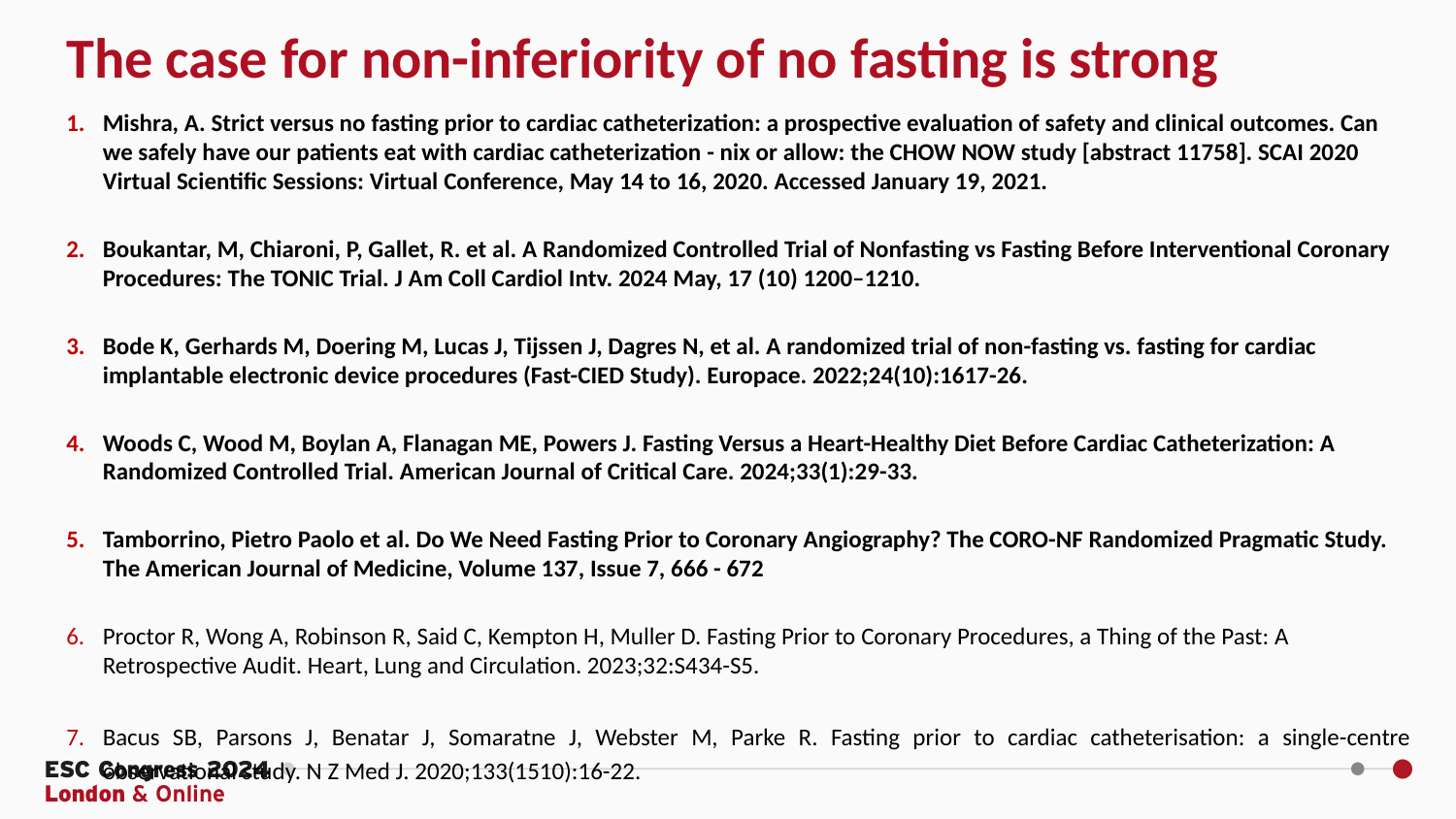

The case for non-inferiority of no fasting is strong
Mishra, A. Strict versus no fasting prior to cardiac catheterization: a prospective evaluation of safety and clinical outcomes. Can we safely have our patients eat with cardiac catheterization - nix or allow: the CHOW NOW study [abstract 11758]. SCAI 2020 Virtual Scientific Sessions: Virtual Conference, May 14 to 16, 2020. Accessed January 19, 2021.

Boukantar, M, Chiaroni, P, Gallet, R. et al. A Randomized Controlled Trial of Nonfasting vs Fasting Before Interventional Coronary Procedures: The TONIC Trial. J Am Coll Cardiol Intv. 2024 May, 17 (10) 1200–1210.

Bode K, Gerhards M, Doering M, Lucas J, Tijssen J, Dagres N, et al. A randomized trial of non-fasting vs. fasting for cardiac implantable electronic device procedures (Fast-CIED Study). Europace. 2022;24(10):1617-26.

Woods C, Wood M, Boylan A, Flanagan ME, Powers J. Fasting Versus a Heart-Healthy Diet Before Cardiac Catheterization: A Randomized Controlled Trial. American Journal of Critical Care. 2024;33(1):29-33.

Tamborrino, Pietro Paolo et al. Do We Need Fasting Prior to Coronary Angiography? The CORO-NF Randomized Pragmatic Study. The American Journal of Medicine, Volume 137, Issue 7, 666 - 672

Proctor R, Wong A, Robinson R, Said C, Kempton H, Muller D. Fasting Prior to Coronary Procedures, a Thing of the Past: A Retrospective Audit. Heart, Lung and Circulation. 2023;32:S434-S5.

Bacus SB, Parsons J, Benatar J, Somaratne J, Webster M, Parke R. Fasting prior to cardiac catheterisation: a single-centre observational study. N Z Med J. 2020;133(1510):16-22.